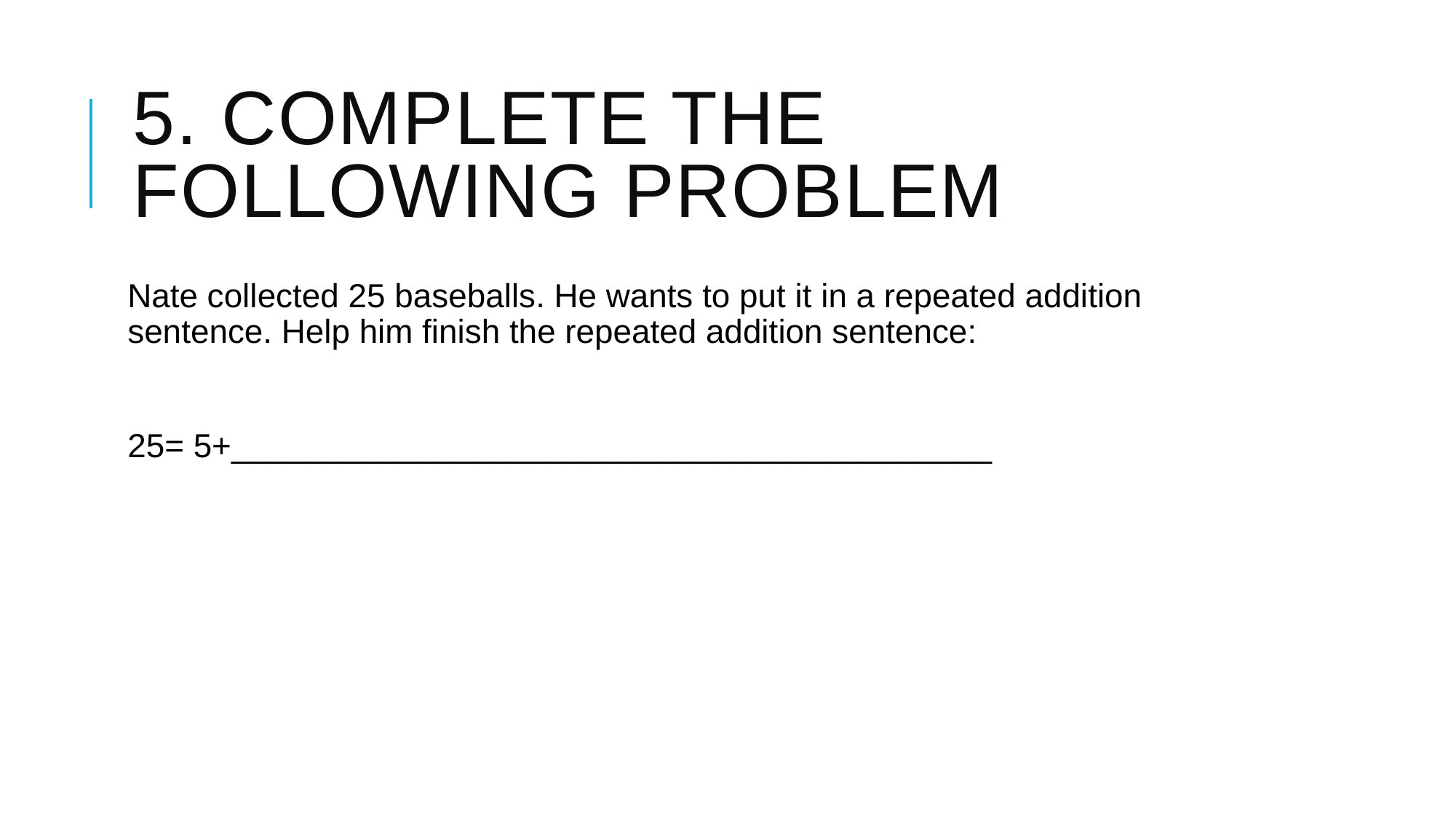

# 5. Complete the following problem
Nate collected 25 baseballs. He wants to put it in a repeated addition sentence. Help him finish the repeated addition sentence:

25= 5+_________________________________________